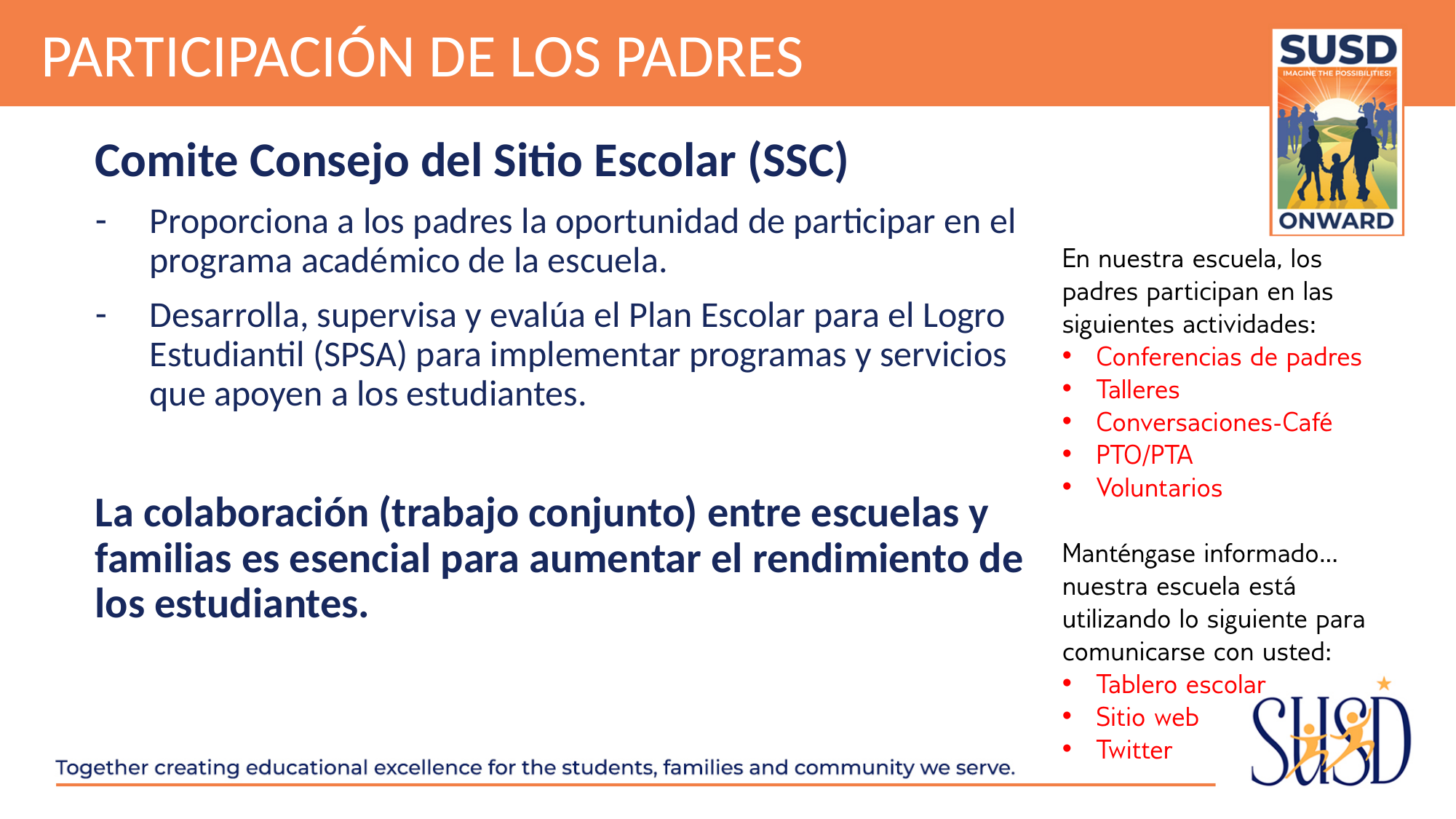

# Participación de los padres
Comite Consejo del Sitio Escolar (SSC)
Proporciona a los padres la oportunidad de participar en el programa académico de la escuela.
Desarrolla, supervisa y evalúa el Plan Escolar para el Logro Estudiantil (SPSA) para implementar programas y servicios que apoyen a los estudiantes.

La colaboración (trabajo conjunto) entre escuelas y familias es esencial para aumentar el rendimiento de los estudiantes.
En nuestra escuela, los padres participan en las siguientes actividades:
Conferencias de padres
Talleres
Conversaciones-Café
PTO/PTA
Voluntarios

Manténgase informado... nuestra escuela está utilizando lo siguiente para comunicarse con usted:
Tablero escolar
Sitio web
Twitter